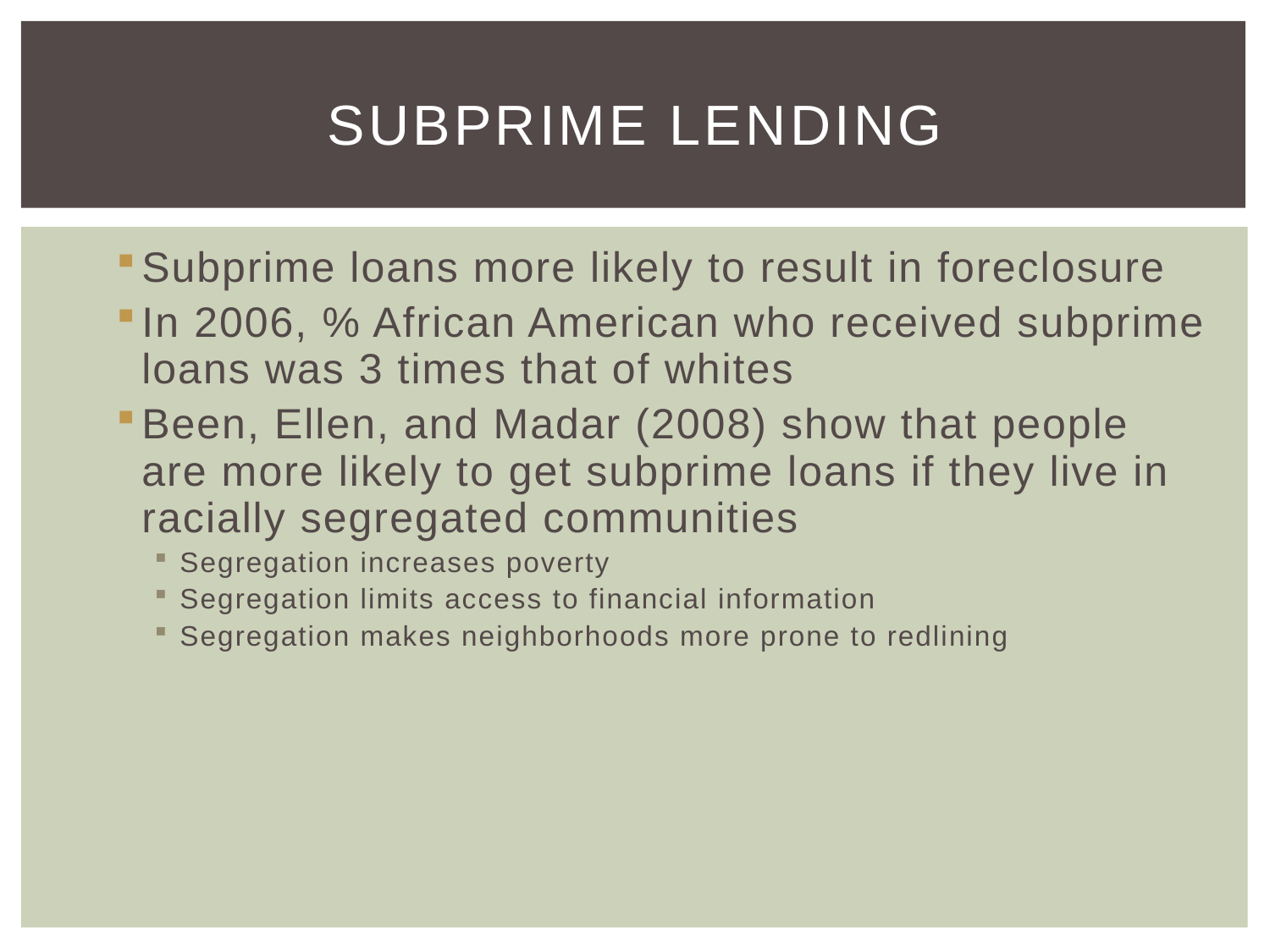

# Subprime lending
Subprime loans more likely to result in foreclosure
In 2006, % African American who received subprime loans was 3 times that of whites
Been, Ellen, and Madar (2008) show that people are more likely to get subprime loans if they live in racially segregated communities
Segregation increases poverty
Segregation limits access to financial information
Segregation makes neighborhoods more prone to redlining